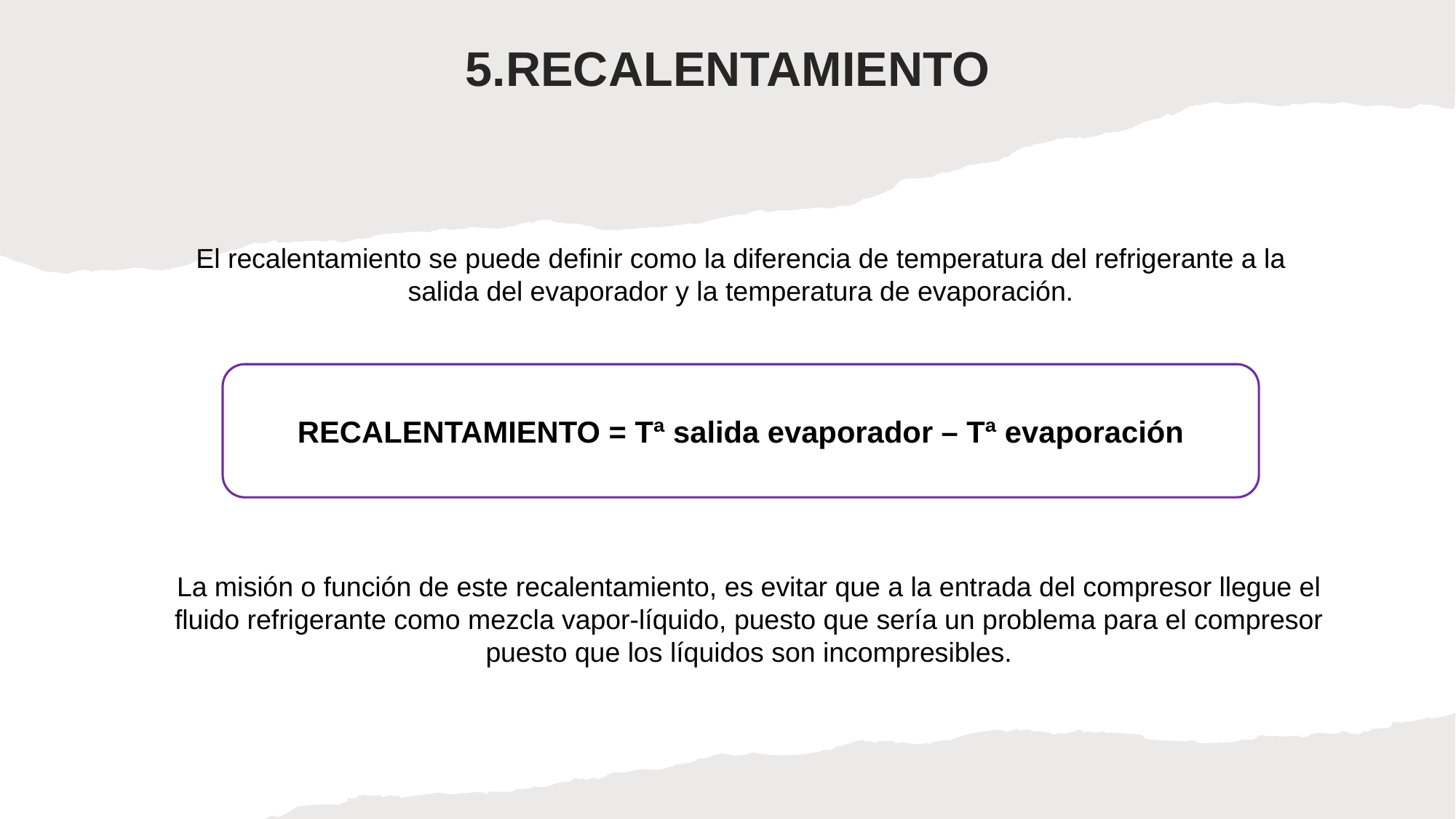

5.RECALENTAMIENTO
El recalentamiento se puede definir como la diferencia de temperatura del refrigerante a la salida del evaporador y la temperatura de evaporación.
RECALENTAMIENTO = Tª salida evaporador – Tª evaporación
La misión o función de este recalentamiento, es evitar que a la entrada del compresor llegue el fluido refrigerante como mezcla vapor-líquido, puesto que sería un problema para el compresor puesto que los líquidos son incompresibles.